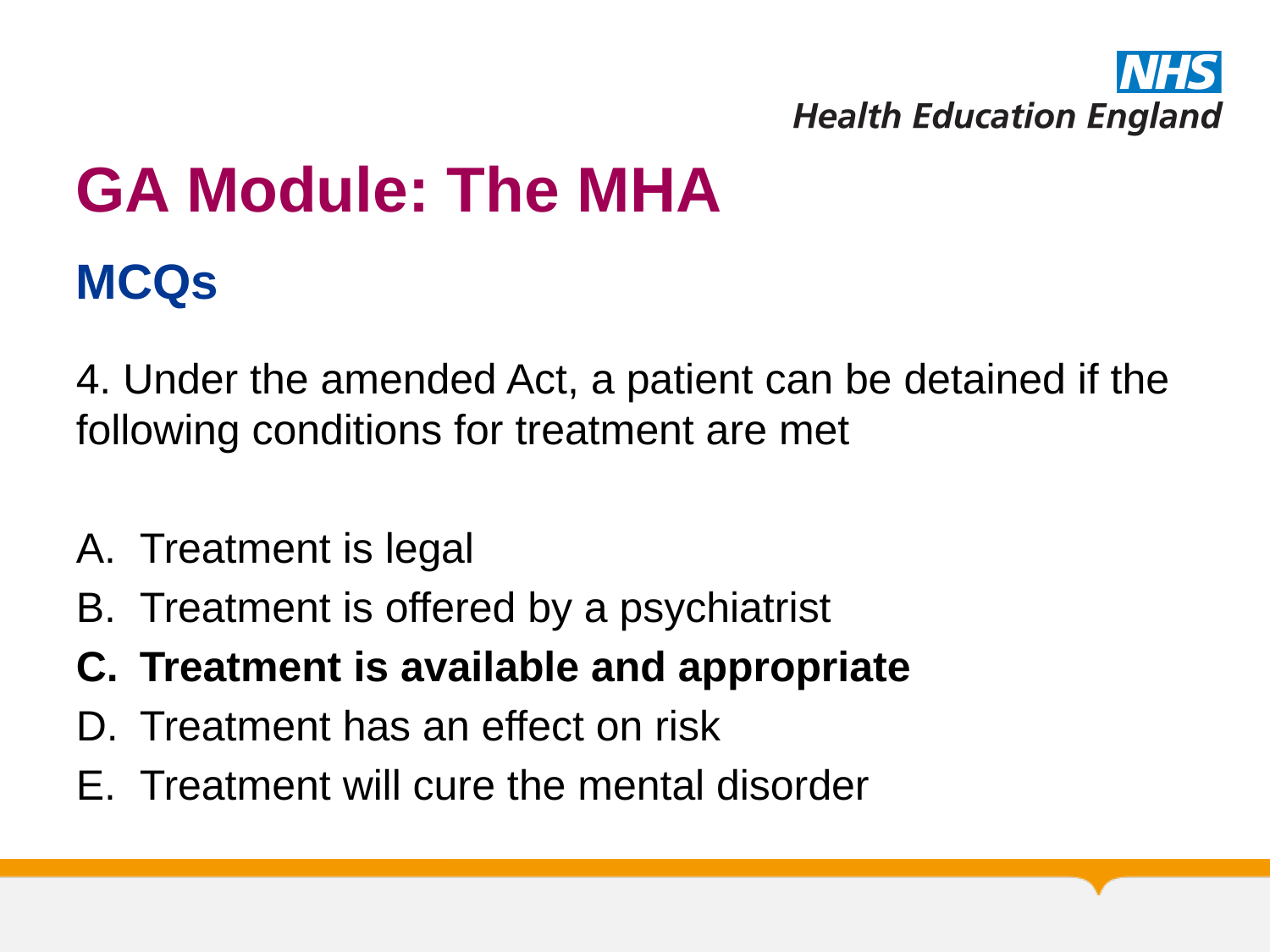

# GA Module: The MHA
MCQs
4. Under the amended Act, a patient can be detained if the following conditions for treatment are met

Treatment is legal
Treatment is offered by a psychiatrist
Treatment is available and appropriate
Treatment has an effect on risk
Treatment will cure the mental disorder